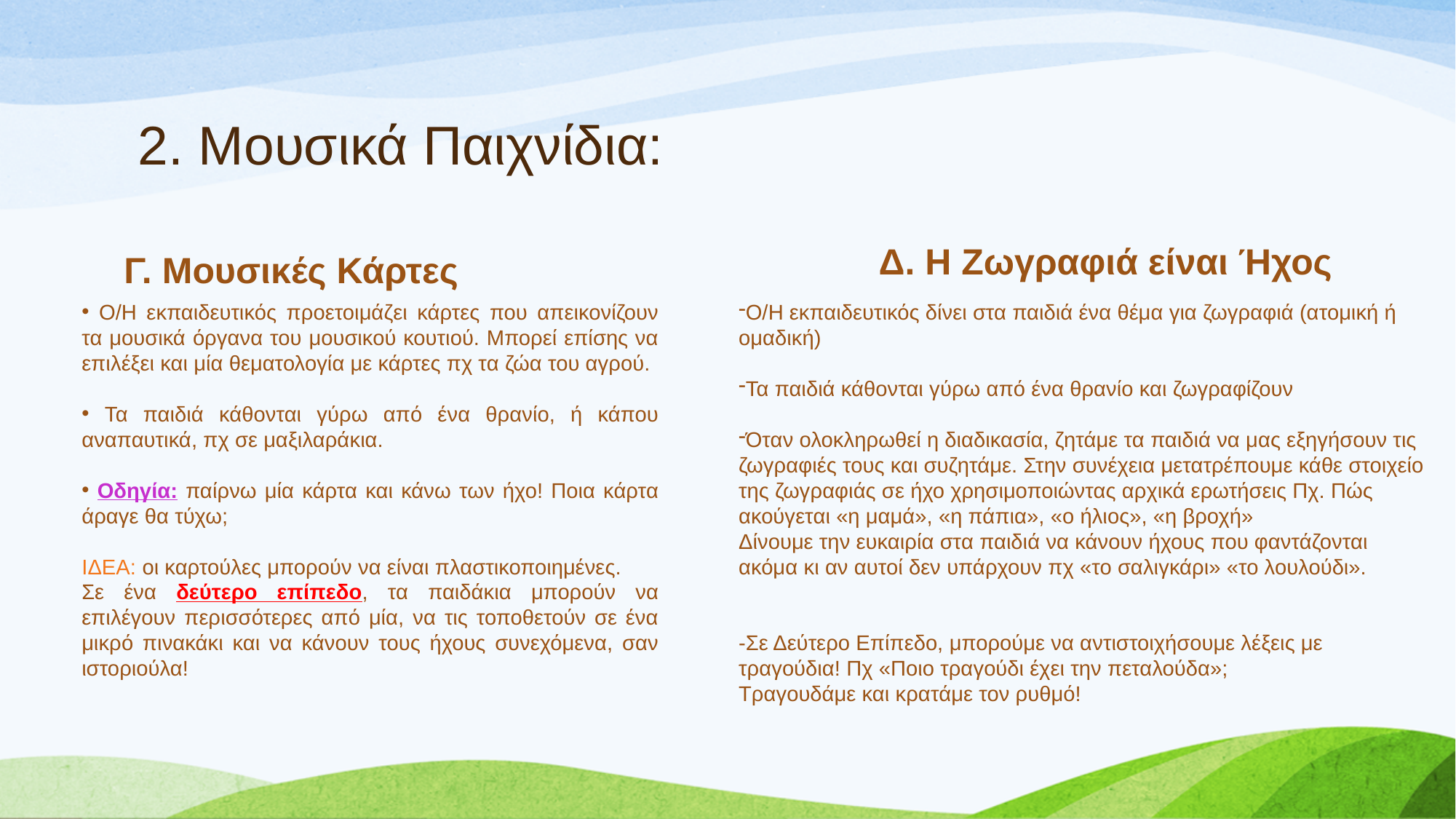

# 2. Μουσικά Παιχνίδια:
Δ. Η Ζωγραφιά είναι Ήχος
Γ. Μουσικές Κάρτες
 Ο/Η εκπαιδευτικός προετοιμάζει κάρτες που απεικονίζουν τα μουσικά όργανα του μουσικού κουτιού. Μπορεί επίσης να επιλέξει και μία θεματολογία με κάρτες πχ τα ζώα του αγρού.

 Τα παιδιά κάθονται γύρω από ένα θρανίο, ή κάπου αναπαυτικά, πχ σε μαξιλαράκια.

 Οδηγία: παίρνω μία κάρτα και κάνω των ήχο! Ποια κάρτα άραγε θα τύχω;

ΙΔΕΑ: οι καρτούλες μπορούν να είναι πλαστικοποιημένες.
Σε ένα δεύτερο επίπεδο, τα παιδάκια μπορούν να επιλέγουν περισσότερες από μία, να τις τοποθετούν σε ένα μικρό πινακάκι και να κάνουν τους ήχους συνεχόμενα, σαν ιστοριούλα!

Ο/Η εκπαιδευτικός δίνει στα παιδιά ένα θέμα για ζωγραφιά (ατομική ή ομαδική)

Τα παιδιά κάθονται γύρω από ένα θρανίο και ζωγραφίζουν

Όταν ολοκληρωθεί η διαδικασία, ζητάμε τα παιδιά να μας εξηγήσουν τις ζωγραφιές τους και συζητάμε. Στην συνέχεια μετατρέπουμε κάθε στοιχείο της ζωγραφιάς σε ήχο χρησιμοποιώντας αρχικά ερωτήσεις Πχ. Πώς ακούγεται «η μαμά», «η πάπια», «ο ήλιος», «η βροχή»
Δίνουμε την ευκαιρία στα παιδιά να κάνουν ήχους που φαντάζονται ακόμα κι αν αυτοί δεν υπάρχουν πχ «το σαλιγκάρι» «το λουλούδι».

-Σε Δεύτερο Επίπεδο, μπορούμε να αντιστοιχήσουμε λέξεις με τραγούδια! Πχ «Ποιο τραγούδι έχει την πεταλούδα»;
Τραγουδάμε και κρατάμε τον ρυθμό!